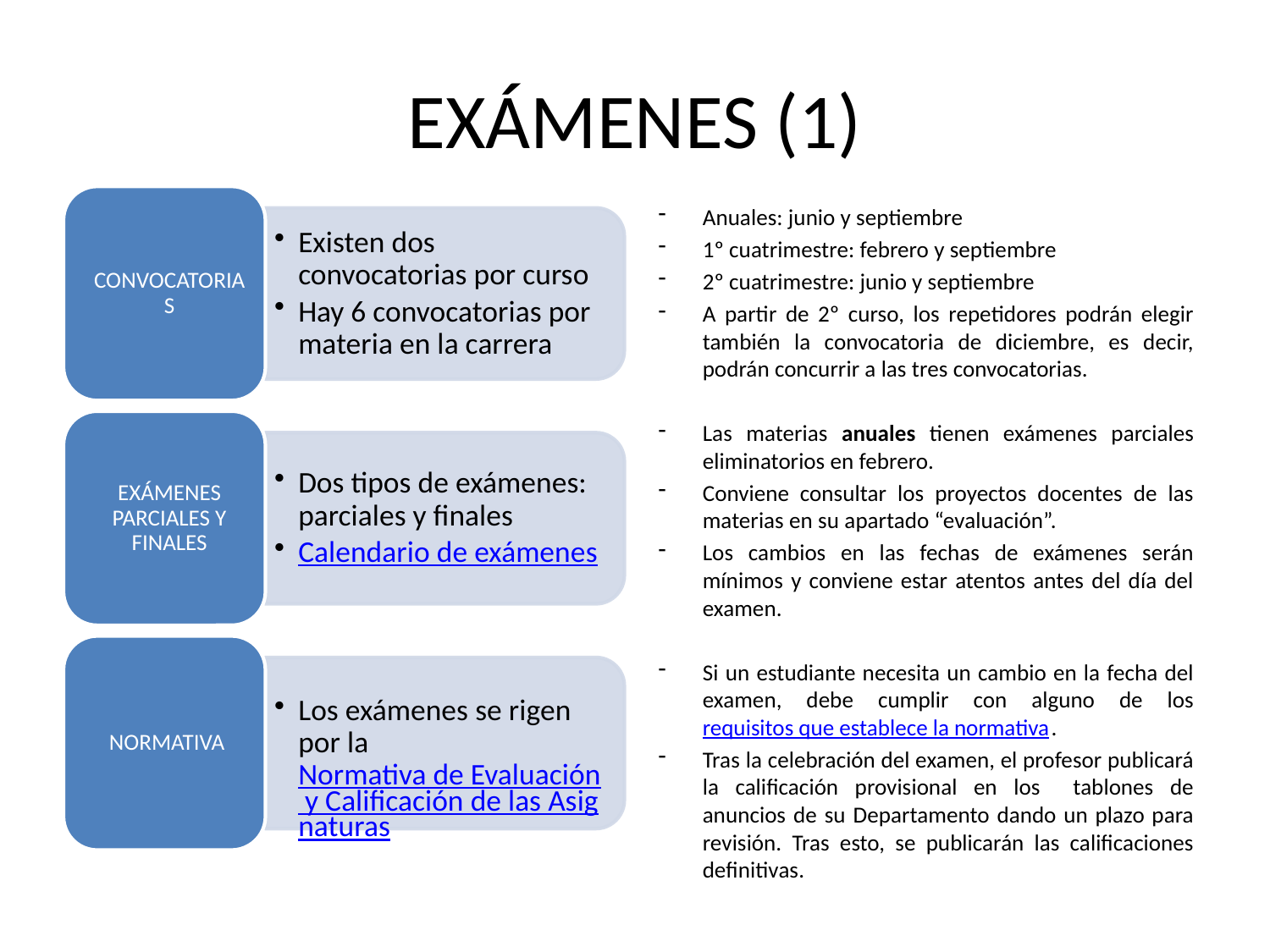

# EXÁMENES (1)
Existen dos convocatorias por curso
Hay 6 convocatorias por materia en la carrera
CONVOCATORIAS
Dos tipos de exámenes: parciales y finales
Calendario de exámenes
EXÁMENES PARCIALES Y FINALES
Los exámenes se rigen por la Normativa de Evaluación y Calificación de las Asignaturas
NORMATIVA
Anuales: junio y septiembre
1º cuatrimestre: febrero y septiembre
2º cuatrimestre: junio y septiembre
A partir de 2º curso, los repetidores podrán elegir también la convocatoria de diciembre, es decir, podrán concurrir a las tres convocatorias.

Las materias anuales tienen exámenes parciales eliminatorios en febrero.
Conviene consultar los proyectos docentes de las materias en su apartado “evaluación”.
Los cambios en las fechas de exámenes serán mínimos y conviene estar atentos antes del día del examen.

Si un estudiante necesita un cambio en la fecha del examen, debe cumplir con alguno de los requisitos que establece la normativa.
Tras la celebración del examen, el profesor publicará la calificación provisional en los  tablones de anuncios de su Departamento dando un plazo para revisión. Tras esto, se publicarán las calificaciones definitivas.